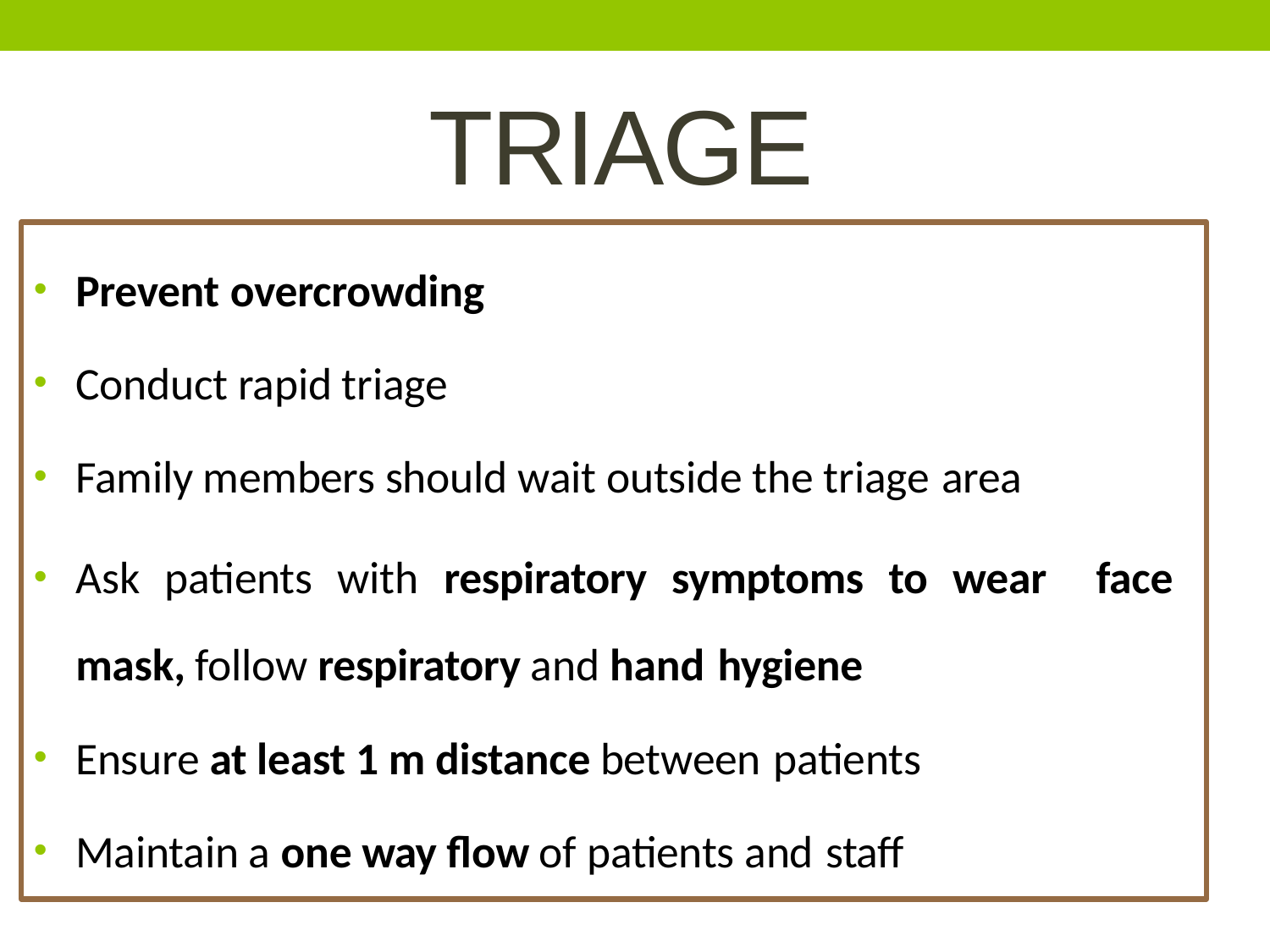

# TRIAGE
Prevent overcrowding
Conduct rapid triage
Family members should wait outside the triage area
Ask patients with respiratory symptoms to wear  face mask, follow respiratory and hand hygiene
Ensure at least 1 m distance between patients
Maintain a one way flow of patients and staff